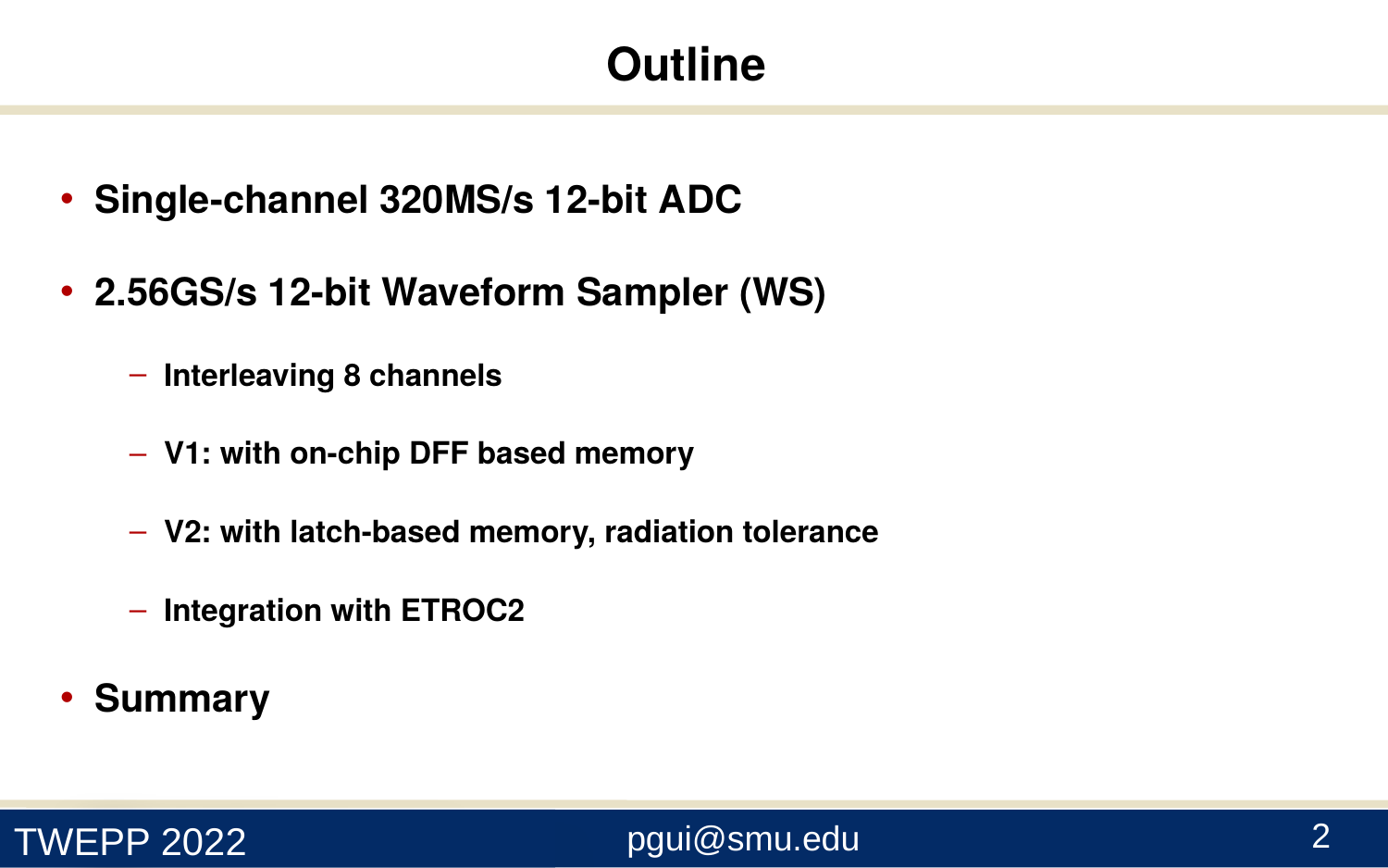

Outline
Single-channel 320MS/s 12-bit ADC
2.56GS/s 12-bit Waveform Sampler (WS)
Interleaving 8 channels
V1: with on-chip DFF based memory
V2: with latch-based memory, radiation tolerance
Integration with ETROC2
Summary